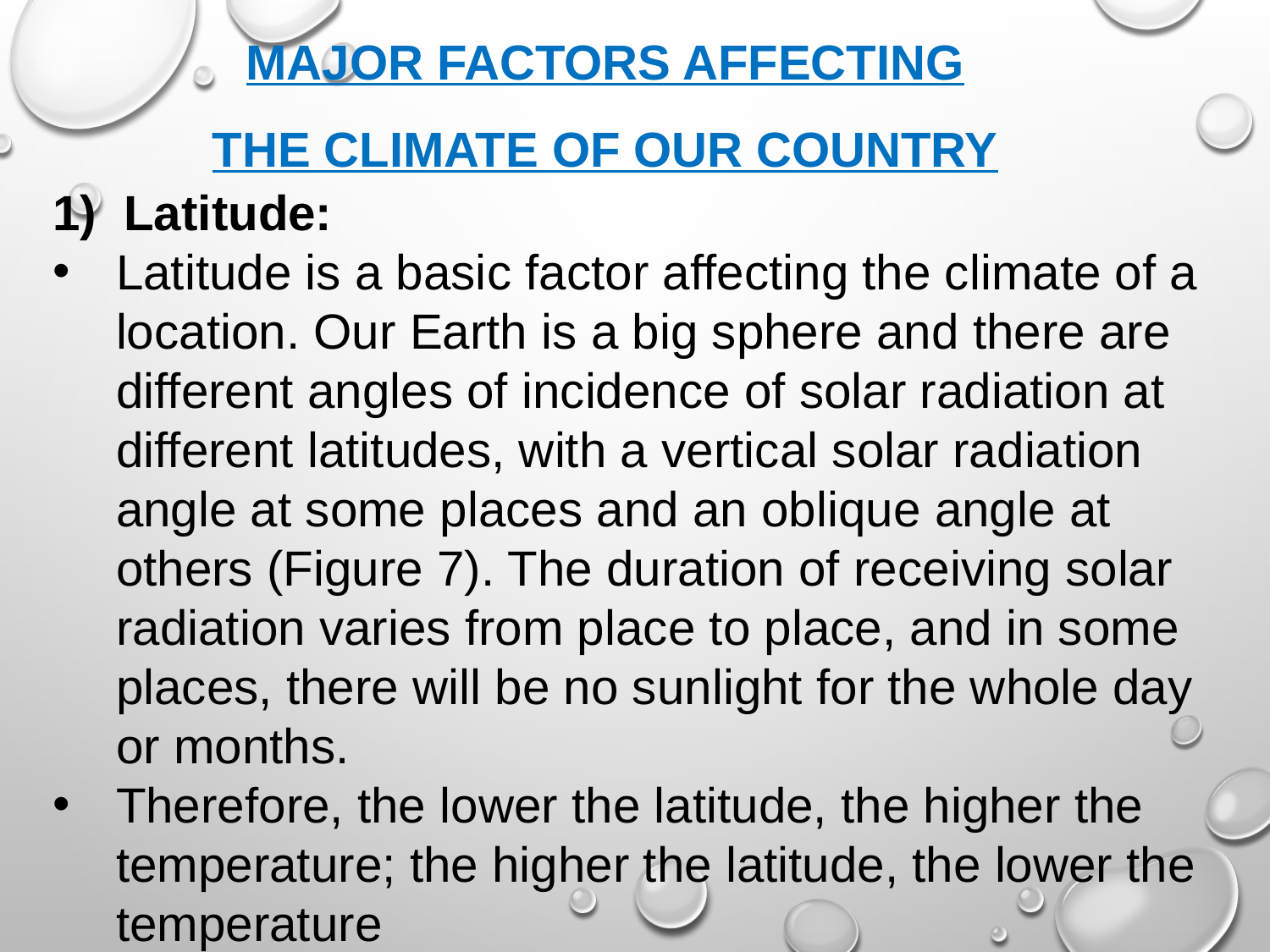

Major Factors affecting
the climate of our country

Latitude:
Latitude is a basic factor affecting the climate of a location. Our Earth is a big sphere and there are different angles of incidence of solar radiation at different latitudes, with a vertical solar radiation angle at some places and an oblique angle at others (Figure 7). The duration of receiving solar radiation varies from place to place, and in some places, there will be no sunlight for the whole day or months.
Therefore, the lower the latitude, the higher the temperature; the higher the latitude, the lower the temperature